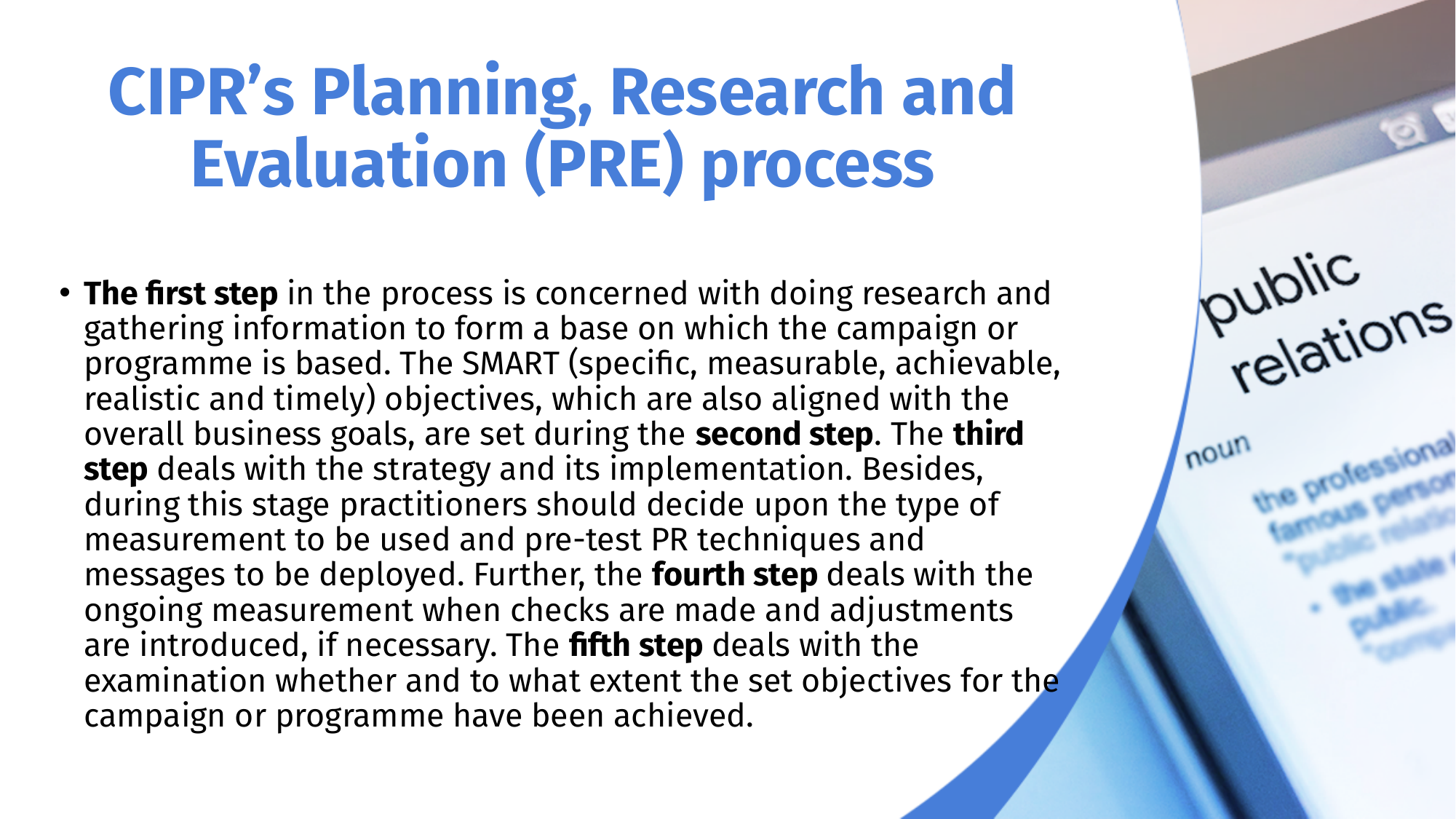

# CIPR’s Planning, Research and Evaluation (PRE) process

The first step in the process is concerned with doing research and gathering information to form a base on which the campaign or programme is based. The SMART (specific, measurable, achievable, realistic and timely) objectives, which are also aligned with the overall business goals, are set during the second step. The third step deals with the strategy and its implementation. Besides, during this stage practitioners should decide upon the type of measurement to be used and pre-test PR techniques and messages to be deployed. Further, the fourth step deals with the ongoing measurement when checks are made and adjustments are introduced, if necessary. The fifth step deals with the examination whether and to what extent the set objectives for the campaign or programme have been achieved.